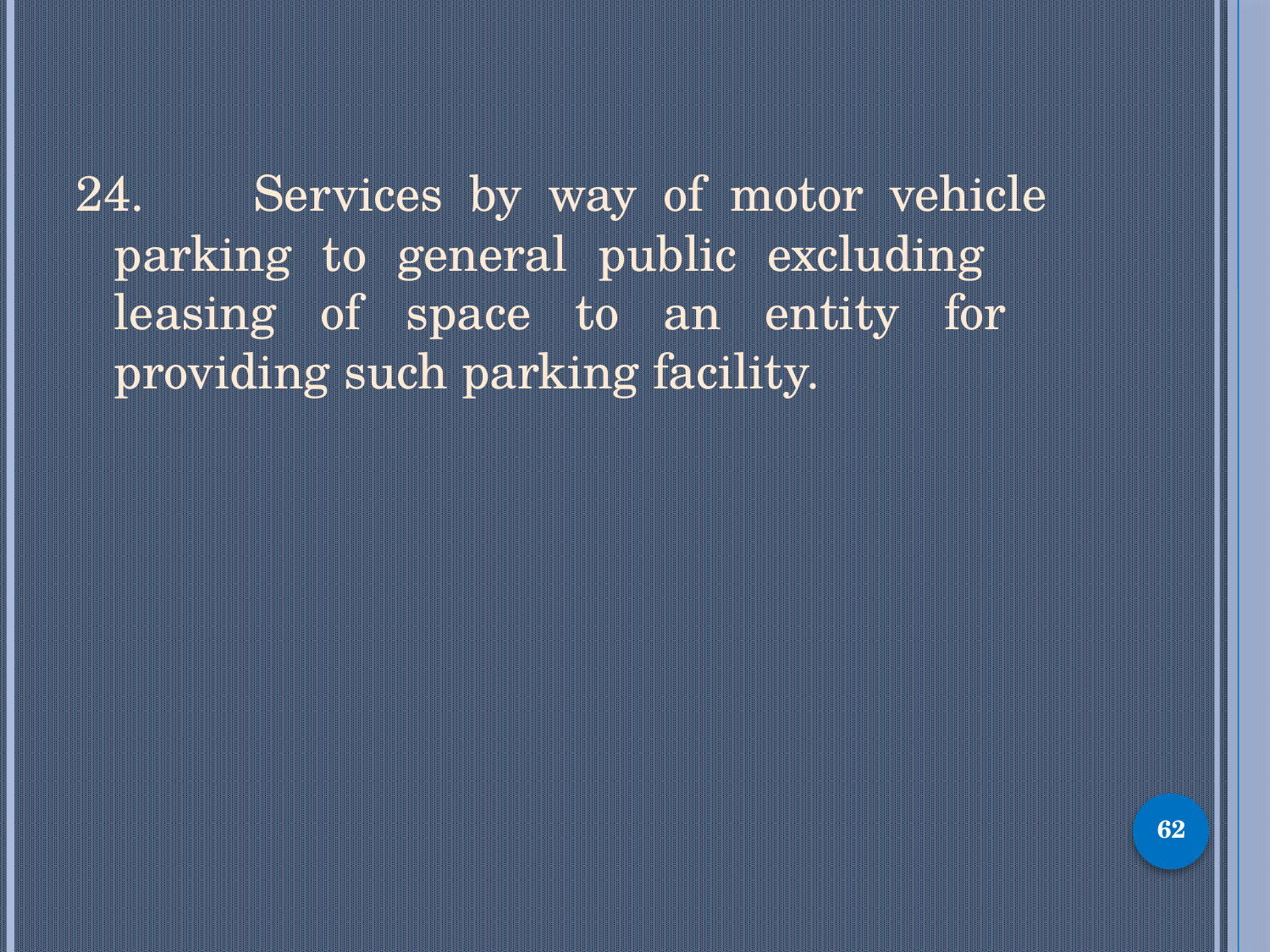

24. 	Services by way of motor vehicle 	parking to general public excluding 	leasing of space to an entity for 	providing such parking facility.
62